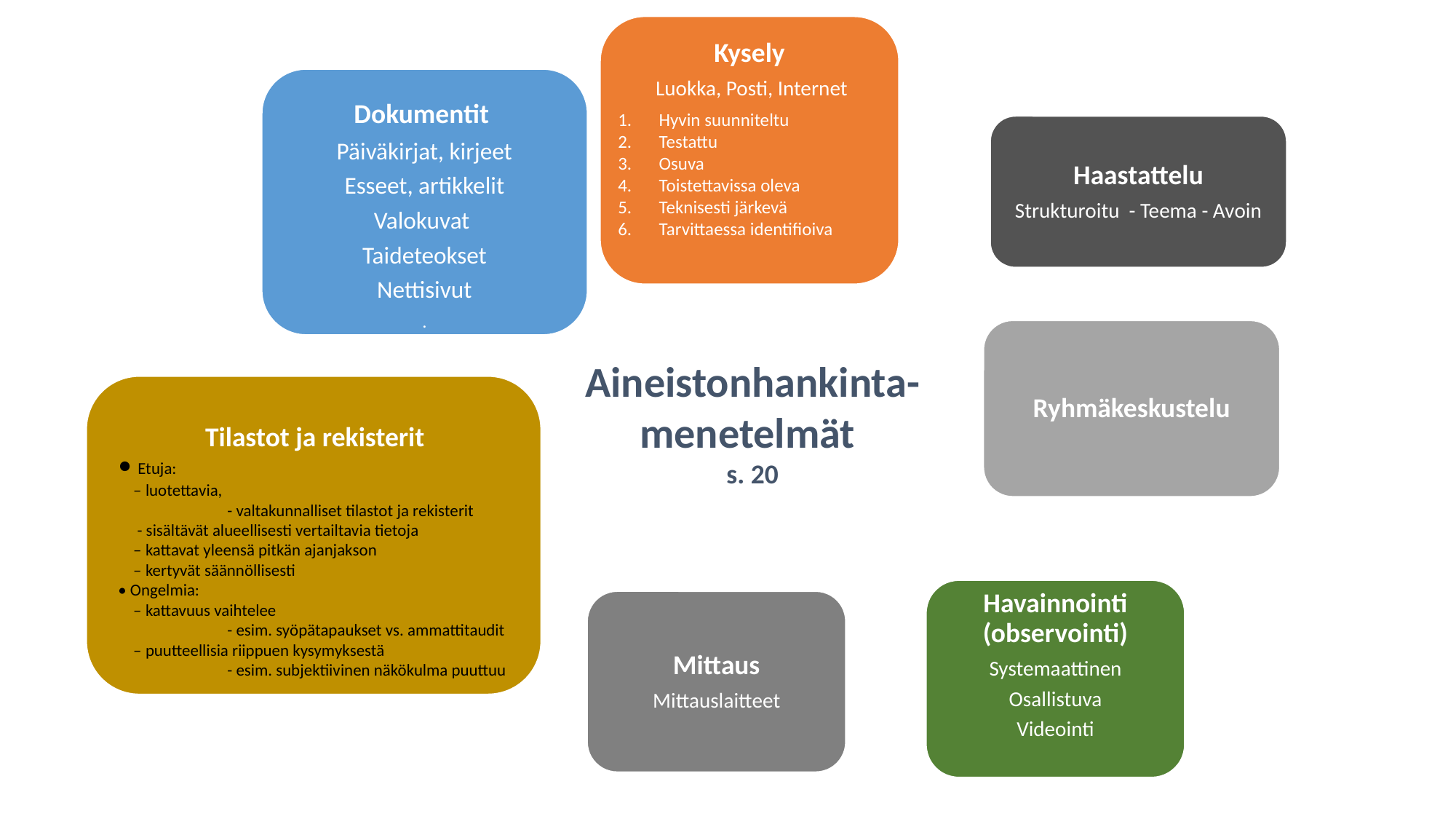

Kysely
 Luokka, Posti, Internet
Hyvin suunniteltu
Testattu
Osuva
Toistettavissa oleva
Teknisesti järkevä
Tarvittaessa identifioiva

Dokumentit
Päiväkirjat, kirjeet
Esseet, artikkelit
Valokuvat
Taideteokset
Nettisivut
.

Haastattelu
Strukturoitu  - Teema - Avoin

Ryhmäkeskustelu
Aineistonhankinta-menetelmät
s. 20

Tilastot ja rekisterit

• Etuja:
    – luotettavia,
	- valtakunnalliset tilastot ja rekisterit
     - sisältävät alueellisesti vertailtavia tietoja
    – kattavat yleensä pitkän ajanjakson
    – kertyvät säännöllisesti
• Ongelmia:
    – kattavuus vaihtelee
    	- esim. syöpätapaukset vs. ammattitaudit
    – puutteellisia riippuen kysymyksestä
    	- esim. subjektiivinen näkökulma puuttuu

Havainnointi (observointi)
Systemaattinen
Osallistuva
Videointi

Mittaus
Mittauslaitteet